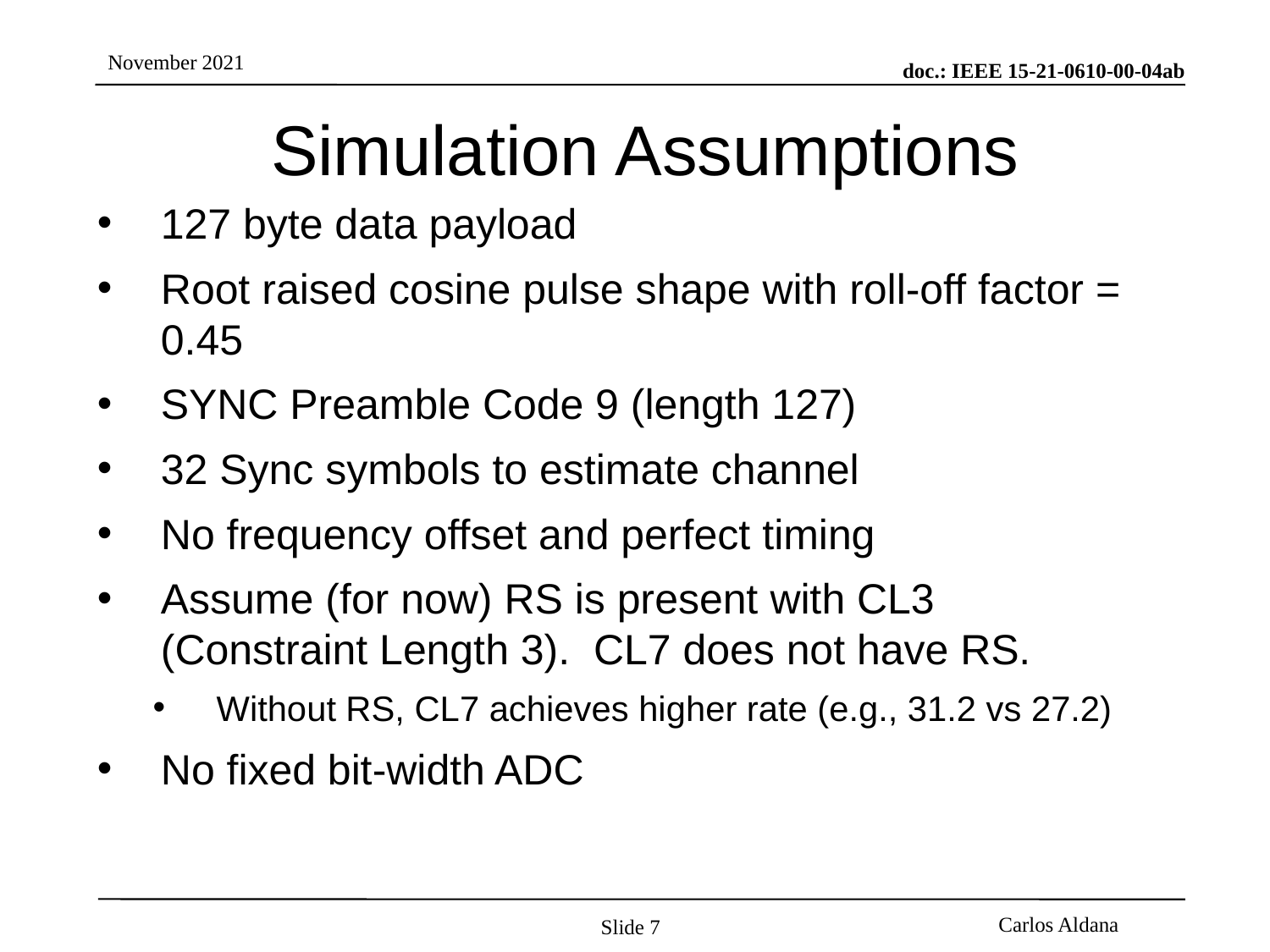

# Simulation Assumptions
127 byte data payload
Root raised cosine pulse shape with roll-off factor = 0.45
SYNC Preamble Code 9 (length 127)
32 Sync symbols to estimate channel
No frequency offset and perfect timing
Assume (for now) RS is present with CL3 (Constraint Length 3).  CL7 does not have RS.
Without RS, CL7 achieves higher rate (e.g., 31.2 vs 27.2)
No fixed bit-width ADC

Slide 7